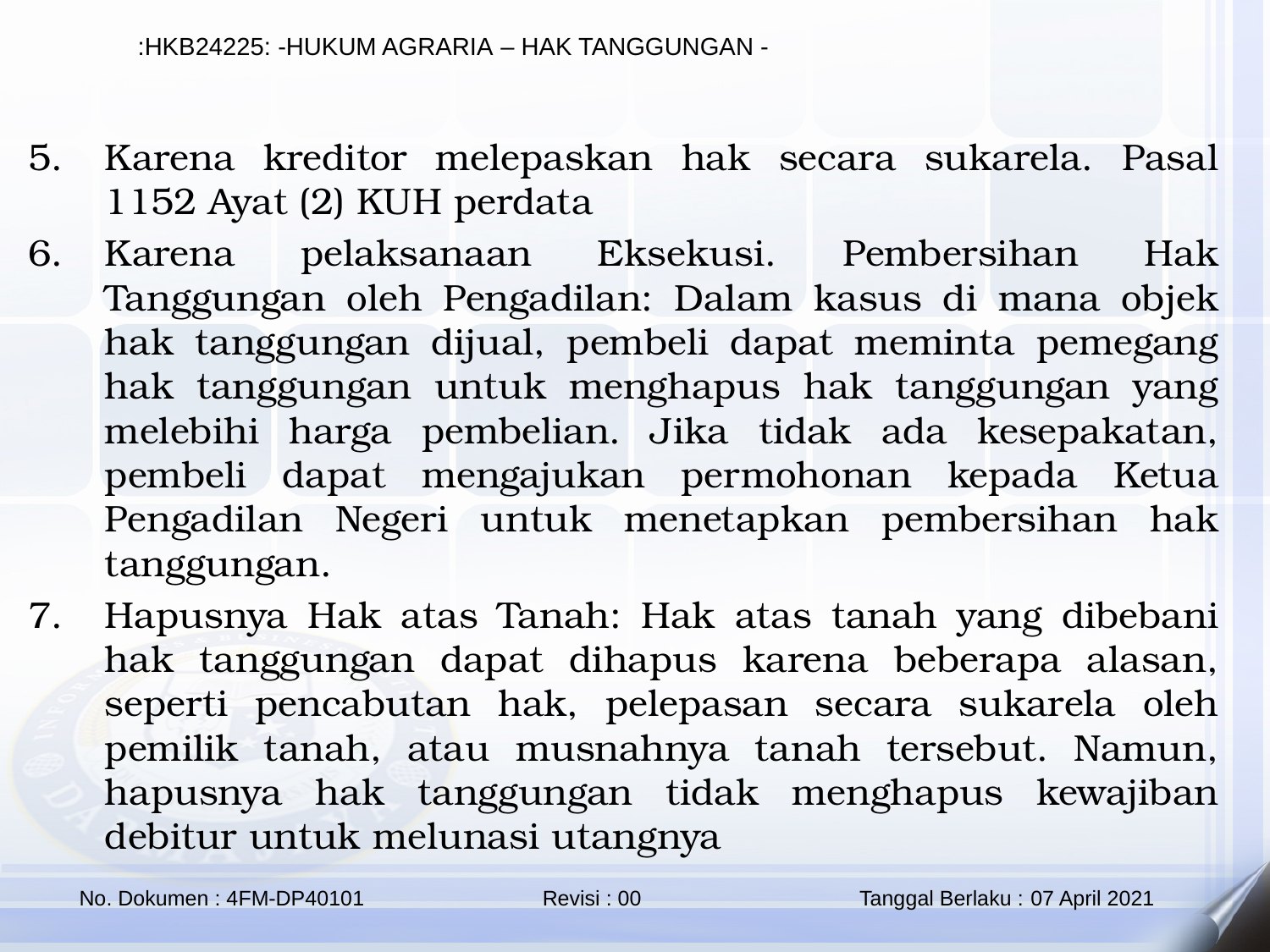

Karena kreditor melepaskan hak secara sukarela. Pasal 1152 Ayat (2) KUH perdata
Karena pelaksanaan Eksekusi. Pembersihan Hak Tanggungan oleh Pengadilan: Dalam kasus di mana objek hak tanggungan dijual, pembeli dapat meminta pemegang hak tanggungan untuk menghapus hak tanggungan yang melebihi harga pembelian. Jika tidak ada kesepakatan, pembeli dapat mengajukan permohonan kepada Ketua Pengadilan Negeri untuk menetapkan pembersihan hak tanggungan.
Hapusnya Hak atas Tanah: Hak atas tanah yang dibebani hak tanggungan dapat dihapus karena beberapa alasan, seperti pencabutan hak, pelepasan secara sukarela oleh pemilik tanah, atau musnahnya tanah tersebut. Namun, hapusnya hak tanggungan tidak menghapus kewajiban debitur untuk melunasi utangnya